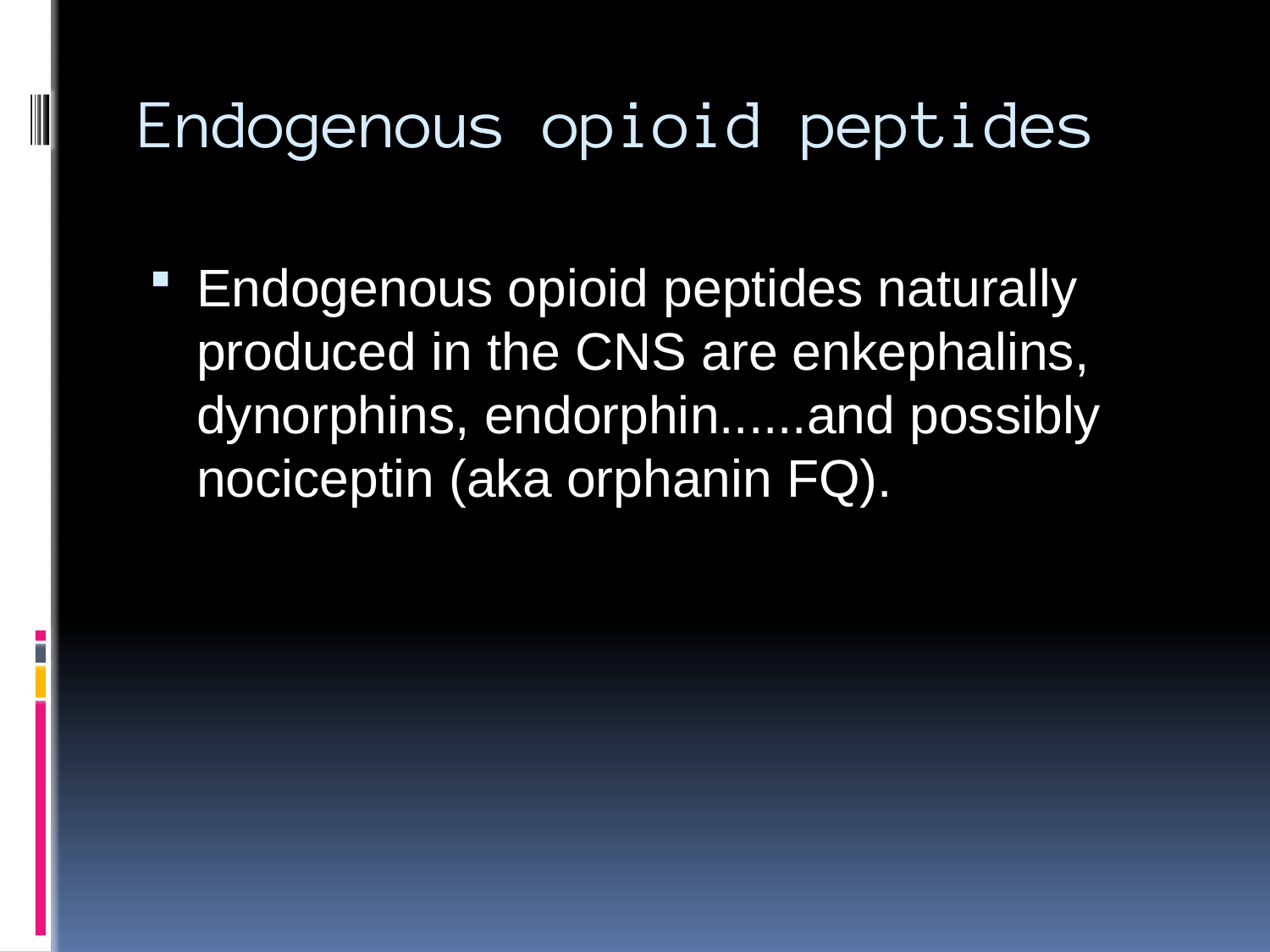

# Endogenous opioid peptides
Endogenous opioid peptides naturally produced in the CNS are enkephalins, dynorphins, endorphin......and possibly nociceptin (aka orphanin FQ).